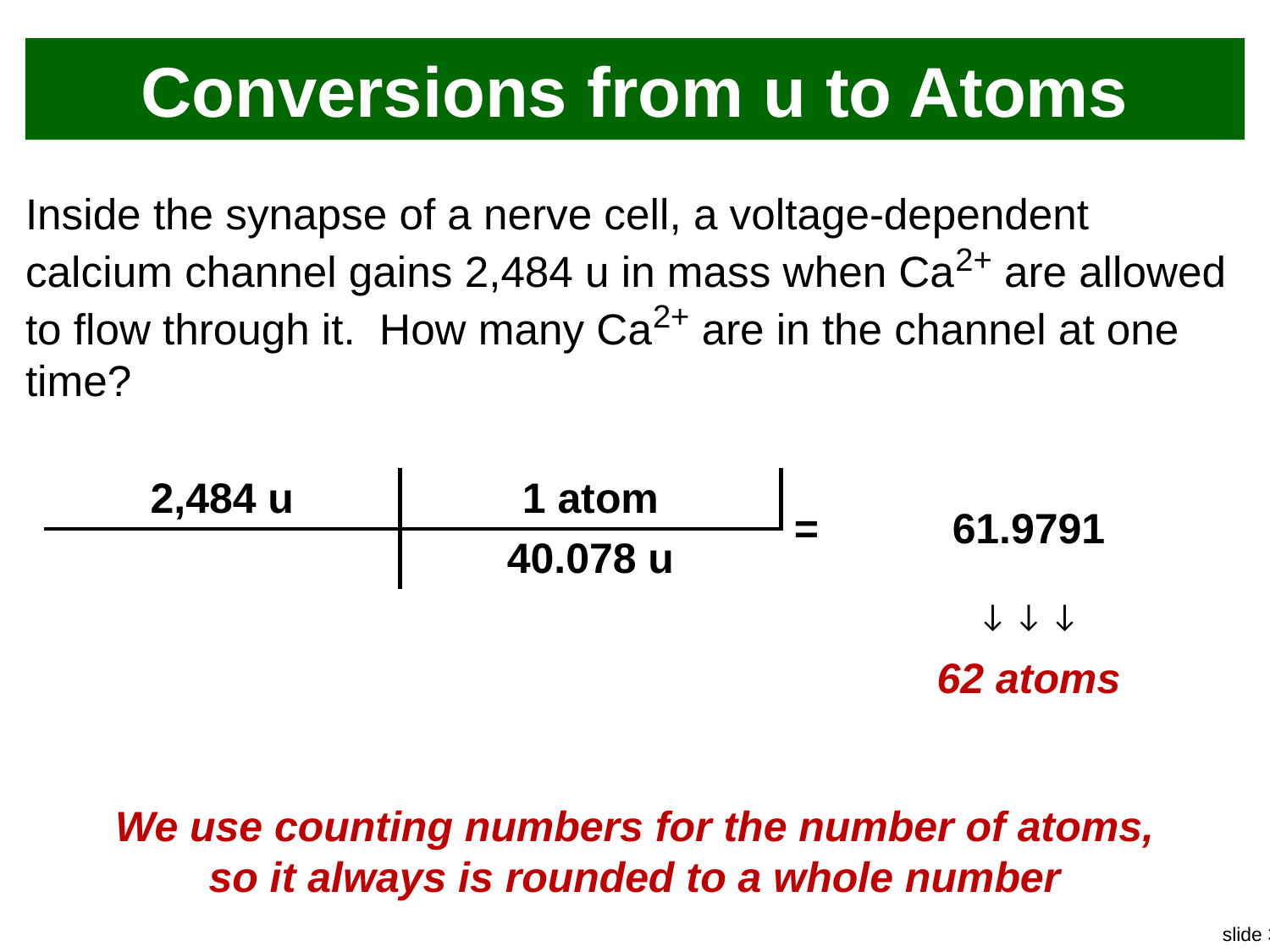

# Conversions from u to Atoms
Inside the synapse of a nerve cell, a voltage-dependent calcium channel gains 2,484 u in mass when Ca2+ are allowed to flow through it.  How many Ca2+ are in the channel at one time?
| 2,484 u | 1 atom | = | 61.9791 |
| --- | --- | --- | --- |
|  | 40.078 u |  |  |
|  |  |  | ↓ ↓ ↓ |
|  |  |  | 62 atoms |
We use counting numbers for the number of atoms, so it always is rounded to a whole number